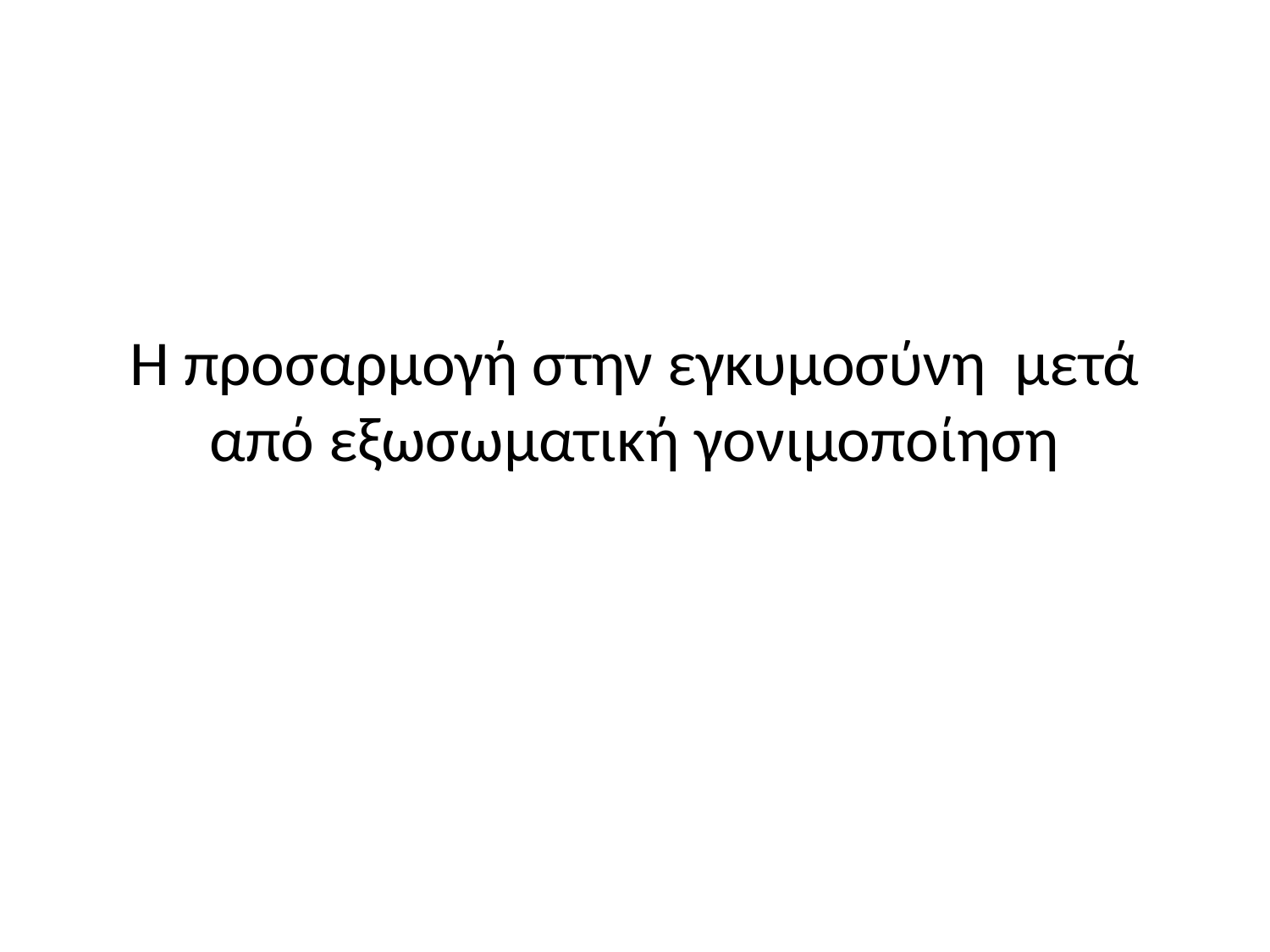

# Η προσαρμογή στην εγκυμοσύνη  μετά από εξωσωματική γονιμοποίηση